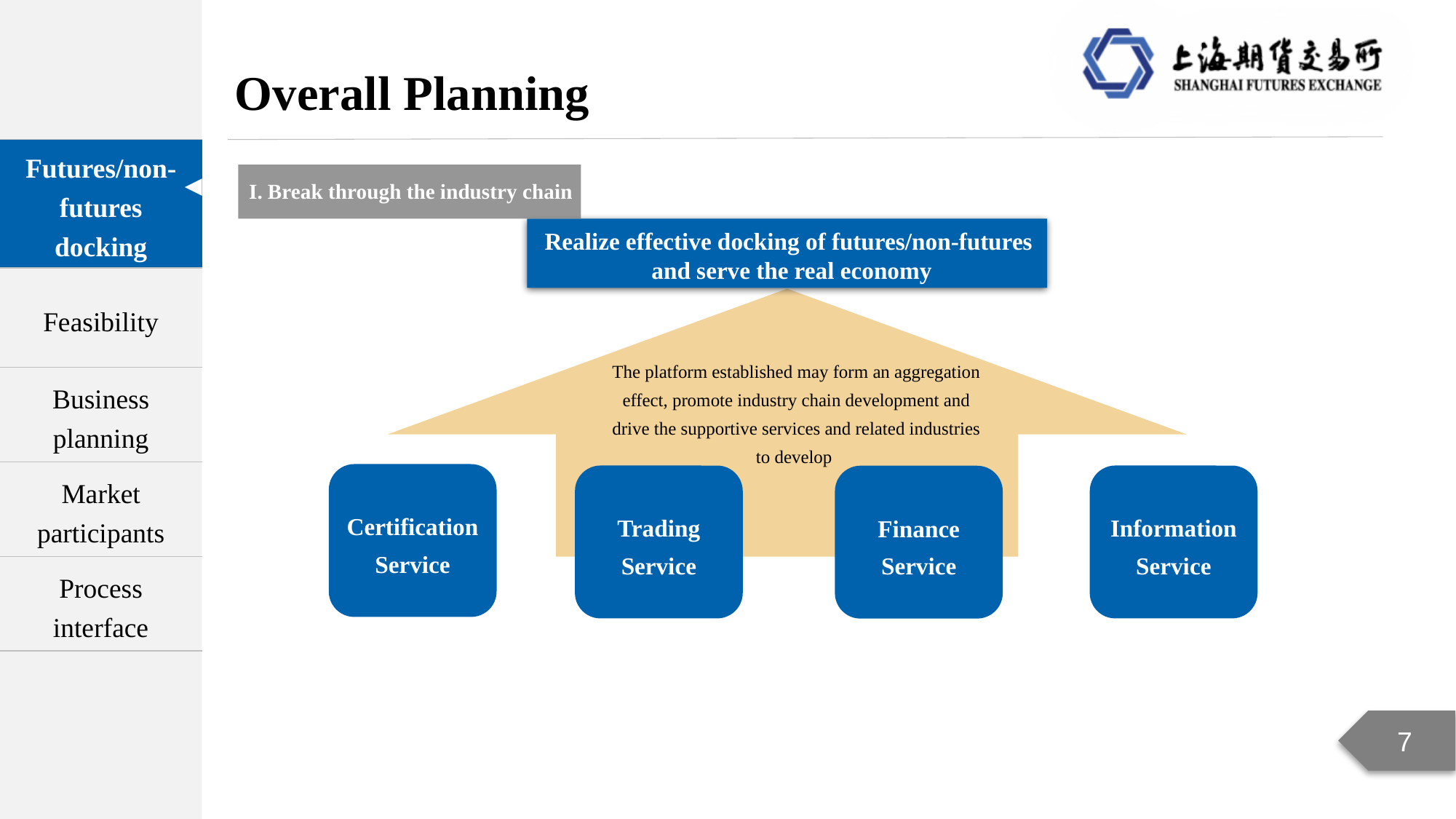

Overall Planning
| Futures/non-futures docking |
| --- |
| Feasibility |
| Business planning |
| Market participants |
| Process interface |

I. Break through the industry chain

Realize effective docking of futures/non-futures
and serve the real economy

The platform established may form an aggregation effect, promote industry chain development and drive the supportive services and related industries to develop
Certification
Service
Trading
Service
Information
Service
Finance
Service